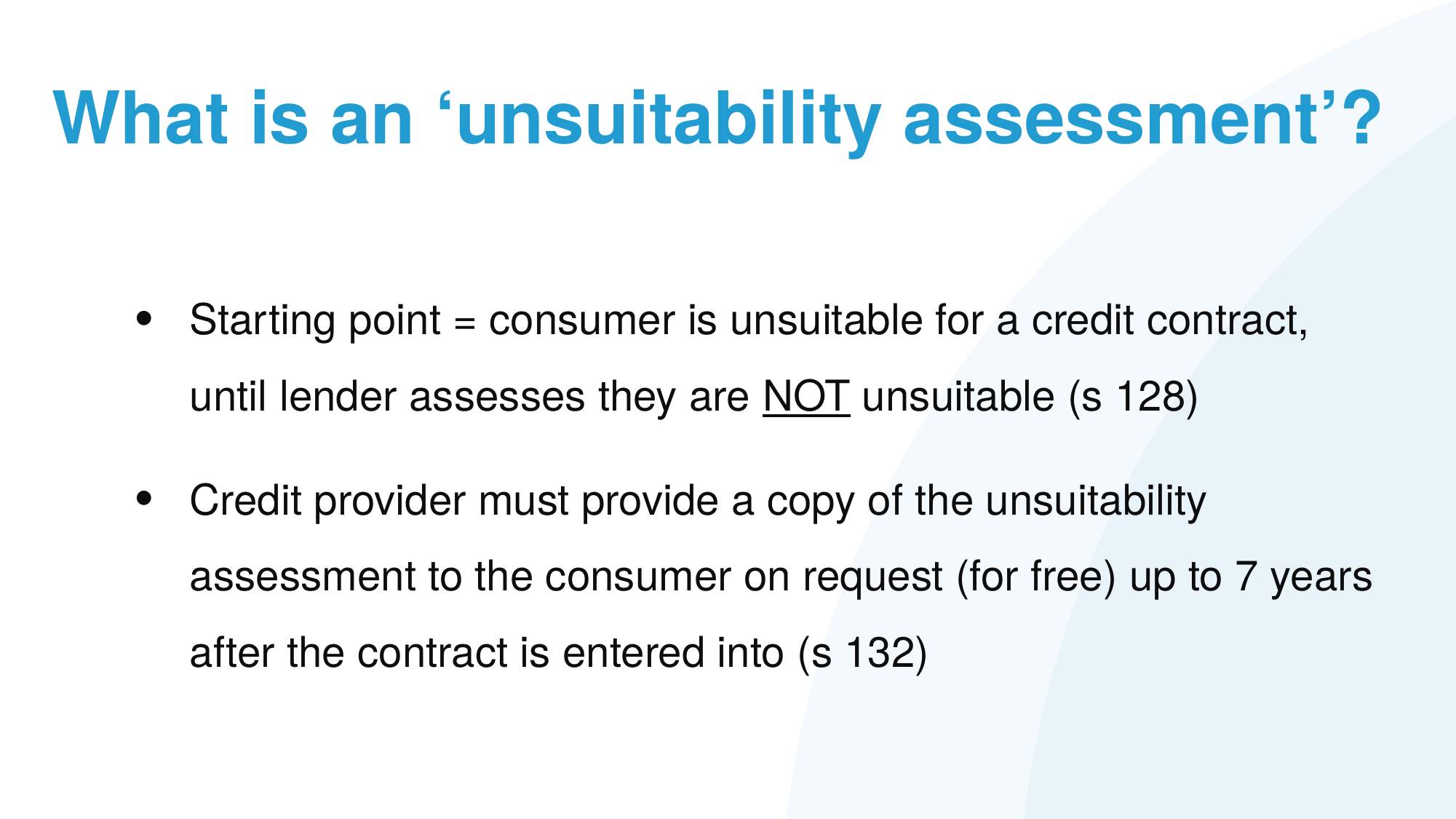

# What is an ‘unsuitability assessment’?
Starting point = consumer is unsuitable for a credit contract, until lender assesses they are NOT unsuitable (s 128)
Credit provider must provide a copy of the unsuitability assessment to the consumer on request (for free) up to 7 years after the contract is entered into (s 132)